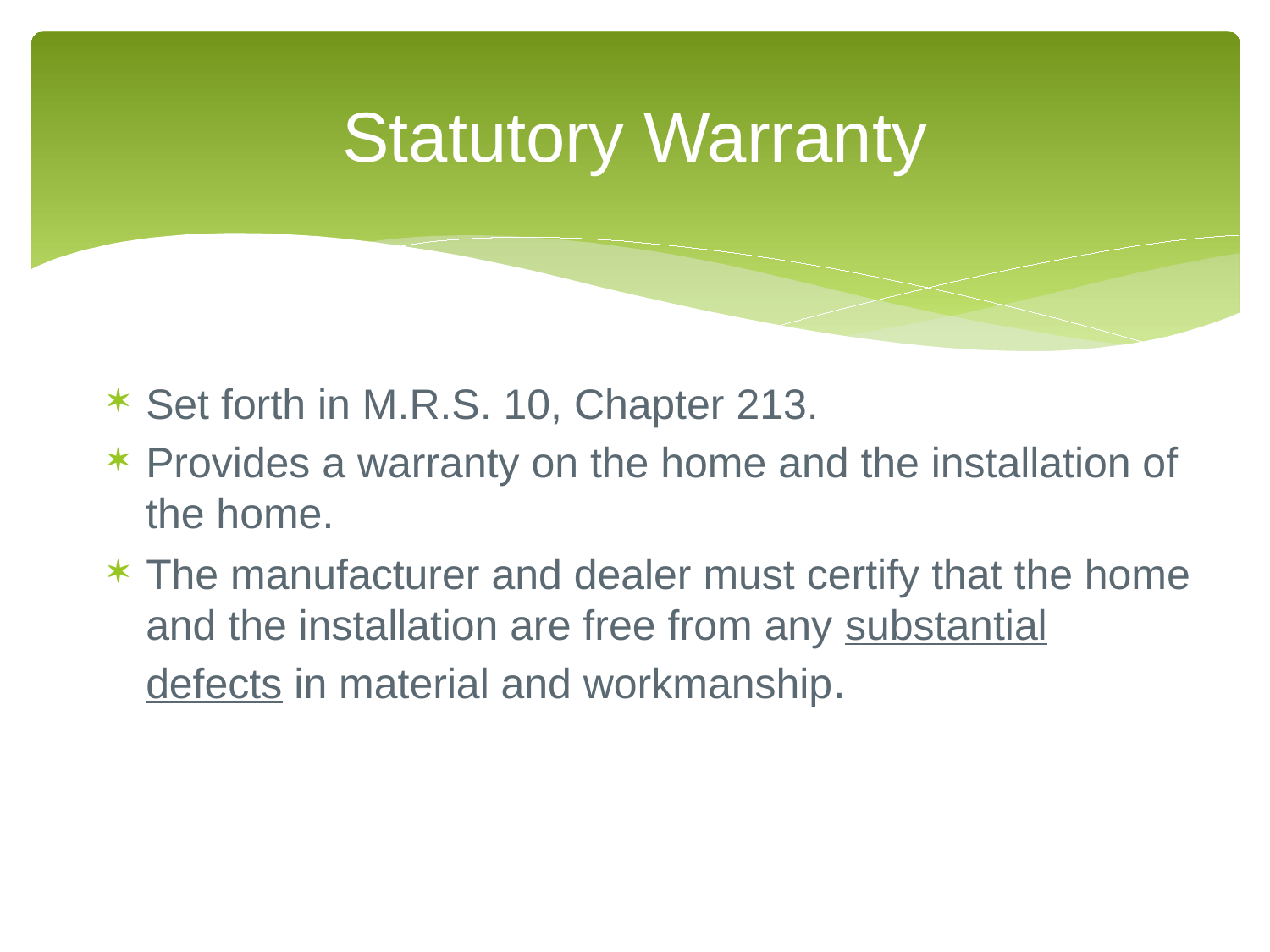

# Statutory Warranty
Set forth in M.R.S. 10, Chapter 213.
Provides a warranty on the home and the installation of the home.
The manufacturer and dealer must certify that the home and the installation are free from any substantial defects in material and workmanship.